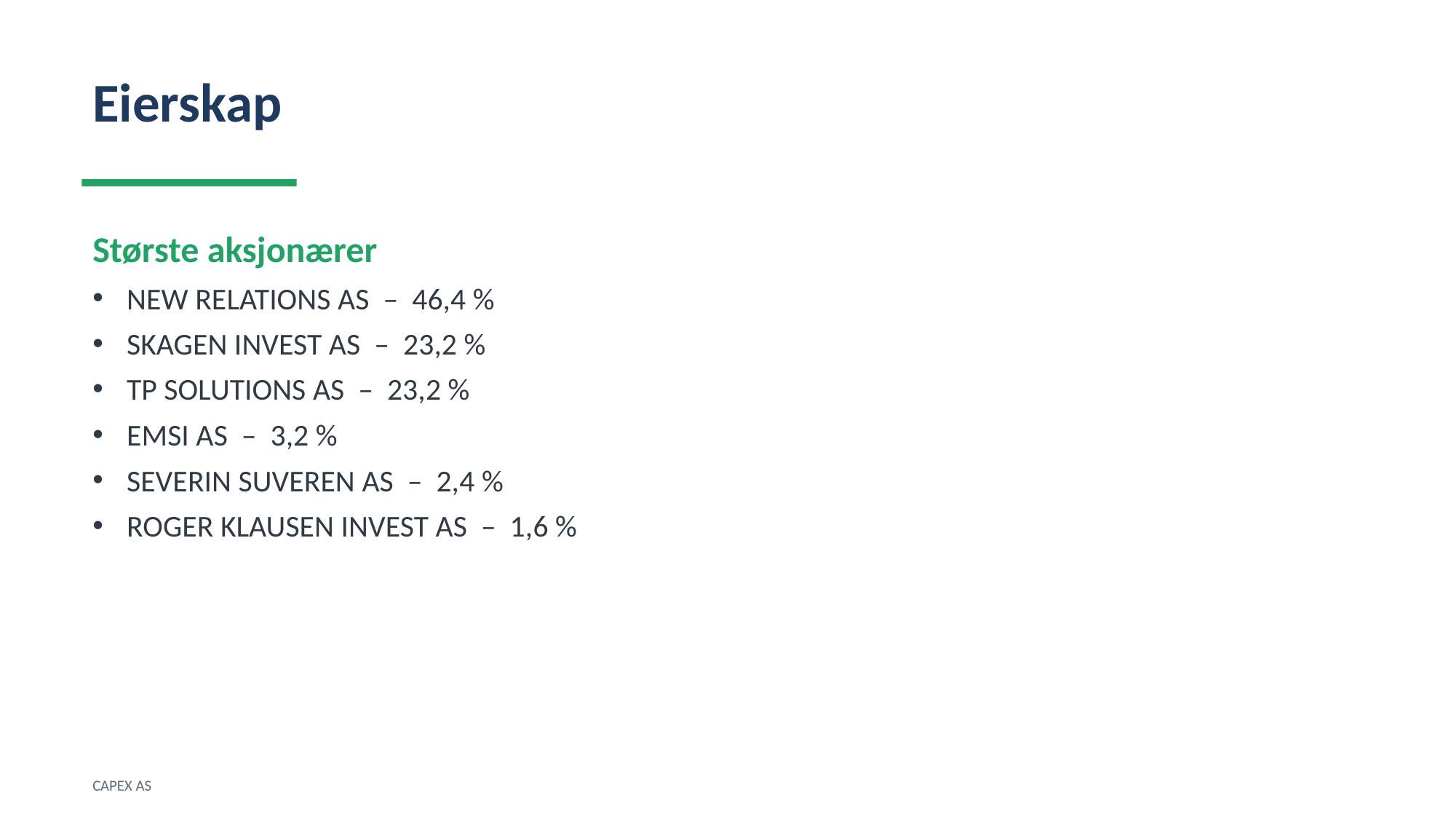

Eierskap

Største aksjonærer
NEW RELATIONS AS  –  46,4 %
SKAGEN INVEST AS  –  23,2 %
TP SOLUTIONS AS  –  23,2 %
EMSI AS  –  3,2 %
SEVERIN SUVEREN AS  –  2,4 %
ROGER KLAUSEN INVEST AS  –  1,6 %
CAPEX AS